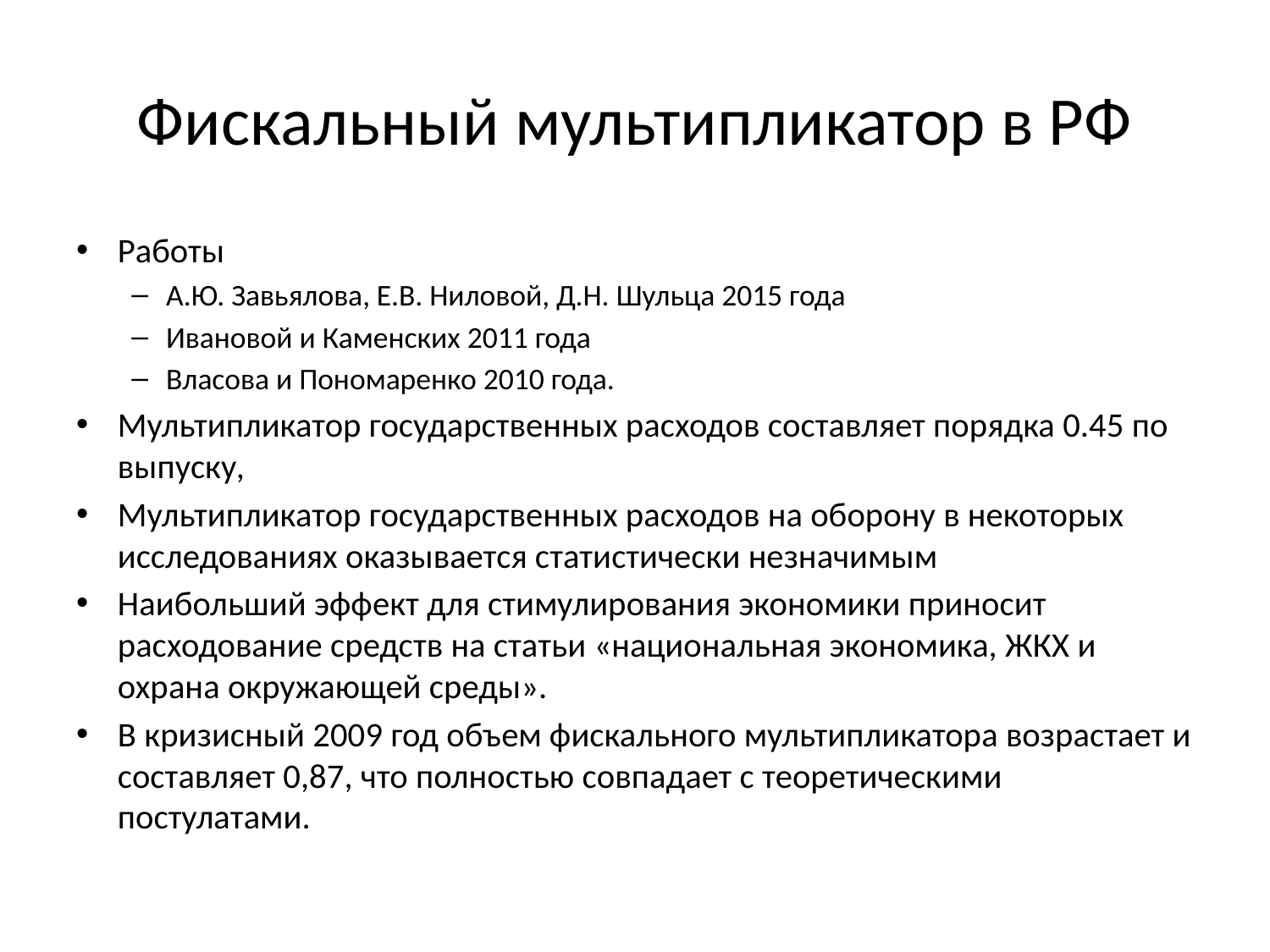

# Фискальный мультипликатор в РФ
Работы
А.Ю. Завьялова, Е.В. Ниловой, Д.Н. Шульца 2015 года
Ивановой и Каменских 2011 года
Власова и Пономаренко 2010 года.
Мультипликатор государственных расходов составляет порядка 0.45 по выпуску,
Мультипликатор государственных расходов на оборону в некоторых исследованиях оказывается статистически незначимым
Наибольший эффект для стимулирования экономики приносит расходование средств на статьи «национальная экономика, ЖКХ и охрана окружающей среды».
В кризисный 2009 год объем фискального мультипликатора возрастает и составляет 0,87, что полностью совпадает с теоретическими постулатами.